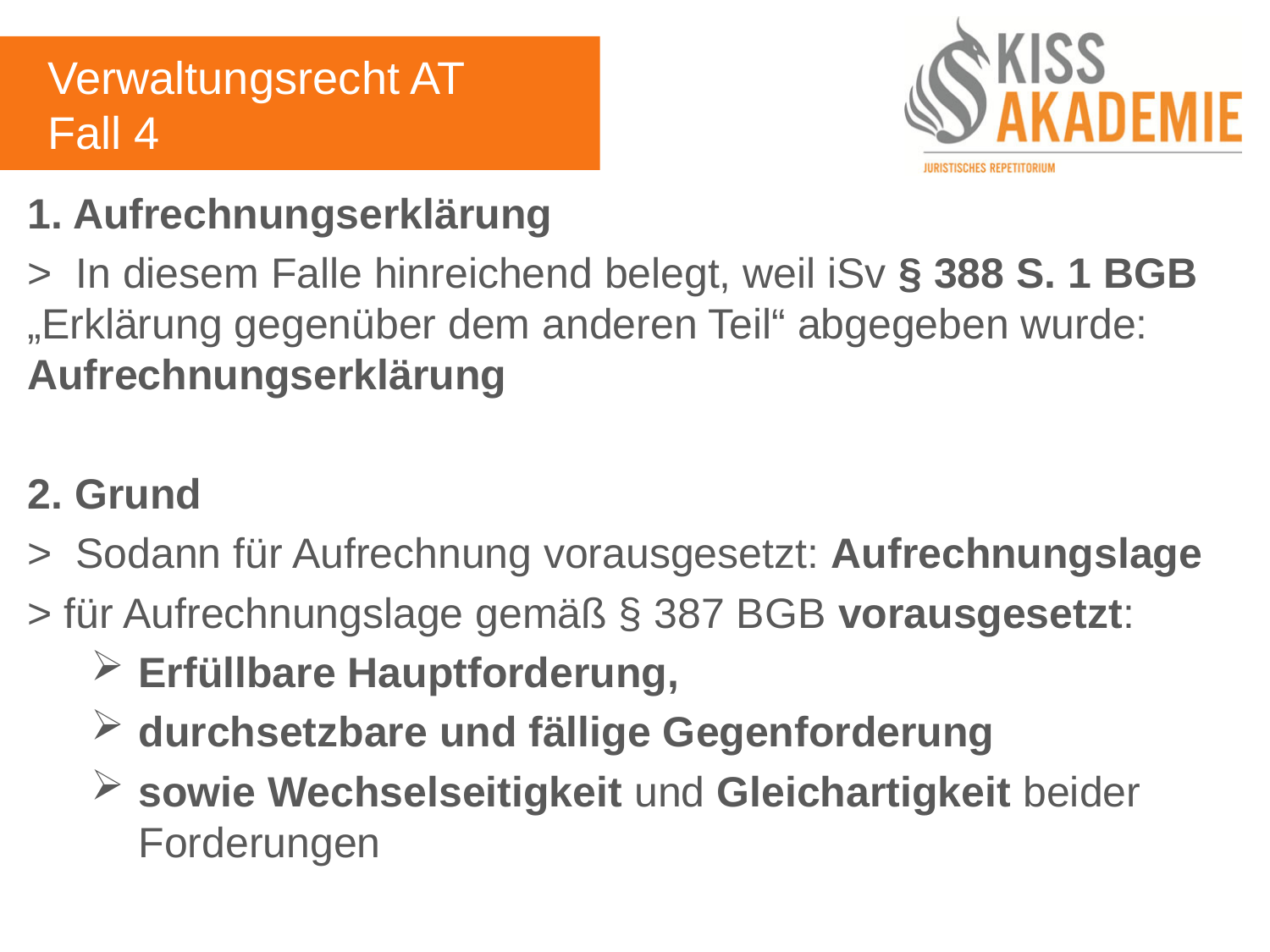

Verwaltungsrecht AT
Fall 4
1. Aufrechnungserklärung
>  In diesem Falle hinreichend belegt, weil iSv § 388 S. 1 BGB „Erklärung gegenüber dem anderen Teil“ abgegeben wurde: Aufrechnungserklärung

2. Grund
>  Sodann für Aufrechnung vorausgesetzt: Aufrechnungslage
> für Aufrechnungslage gemäß § 387 BGB vorausgesetzt:
Erfüllbare Hauptforderung,
durchsetzbare und fällige Gegenforderung
sowie Wechselseitigkeit und Gleichartigkeit beider Forderungen